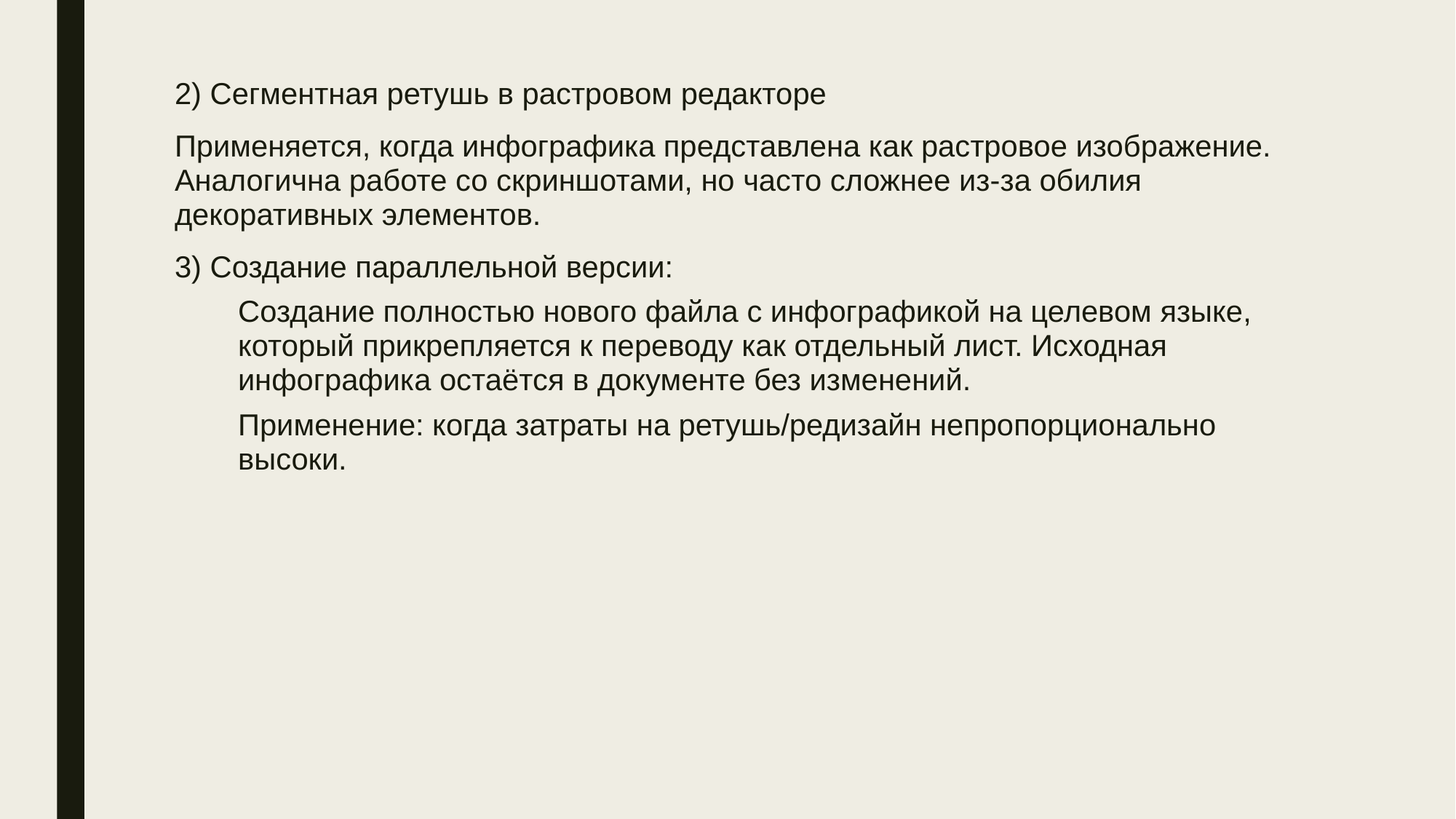

2) Сегментная ретушь в растровом редакторе
Применяется, когда инфографика представлена как растровое изображение. Аналогична работе со скриншотами, но часто сложнее из-за обилия декоративных элементов.
3) Создание параллельной версии:
Создание полностью нового файла с инфографикой на целевом языке, который прикрепляется к переводу как отдельный лист. Исходная инфографика остаётся в документе без изменений.
Применение: когда затраты на ретушь/редизайн непропорционально высоки.